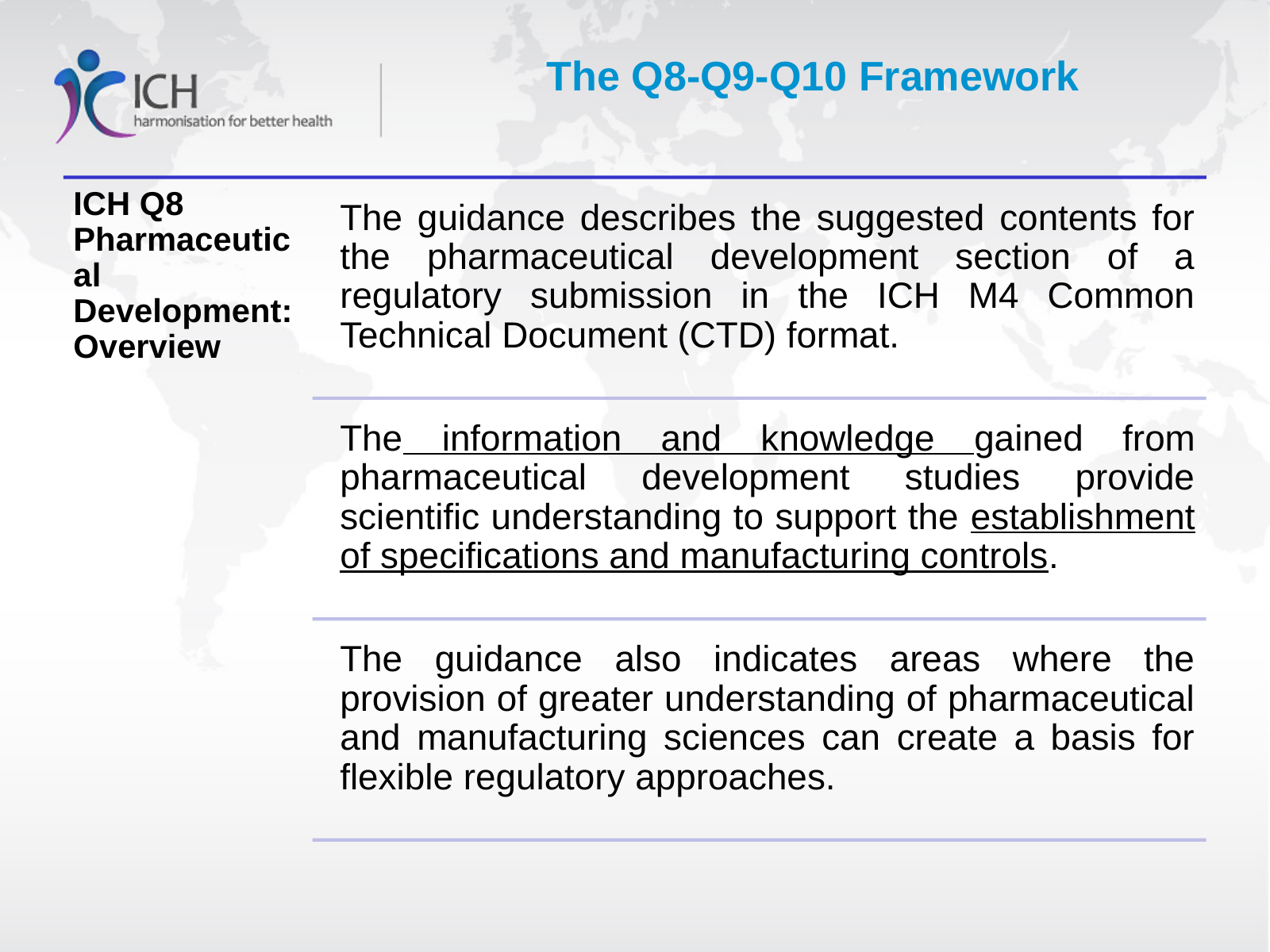

The Q8-Q9-Q10 Framework
ICH Q8 Pharmaceutical Development: Overview
The guidance describes the suggested contents for the pharmaceutical development section of a regulatory submission in the ICH M4 Common Technical Document (CTD) format.
The information and knowledge gained from pharmaceutical development studies provide scientific understanding to support the establishment of specifications and manufacturing controls.
The guidance also indicates areas where the provision of greater understanding of pharmaceutical and manufacturing sciences can create a basis for flexible regulatory approaches.